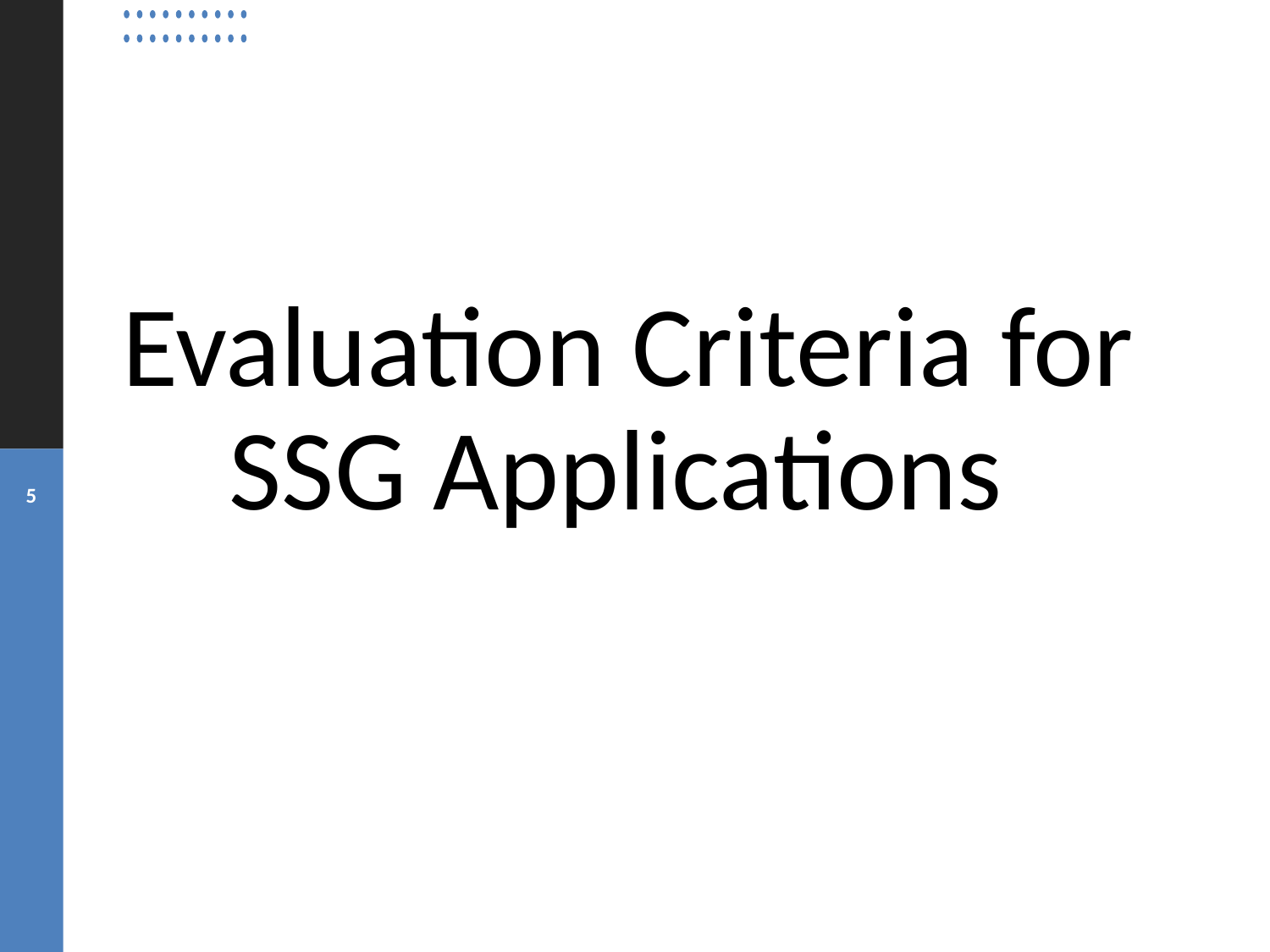

# Evaluation Criteria for SSG Applications

5